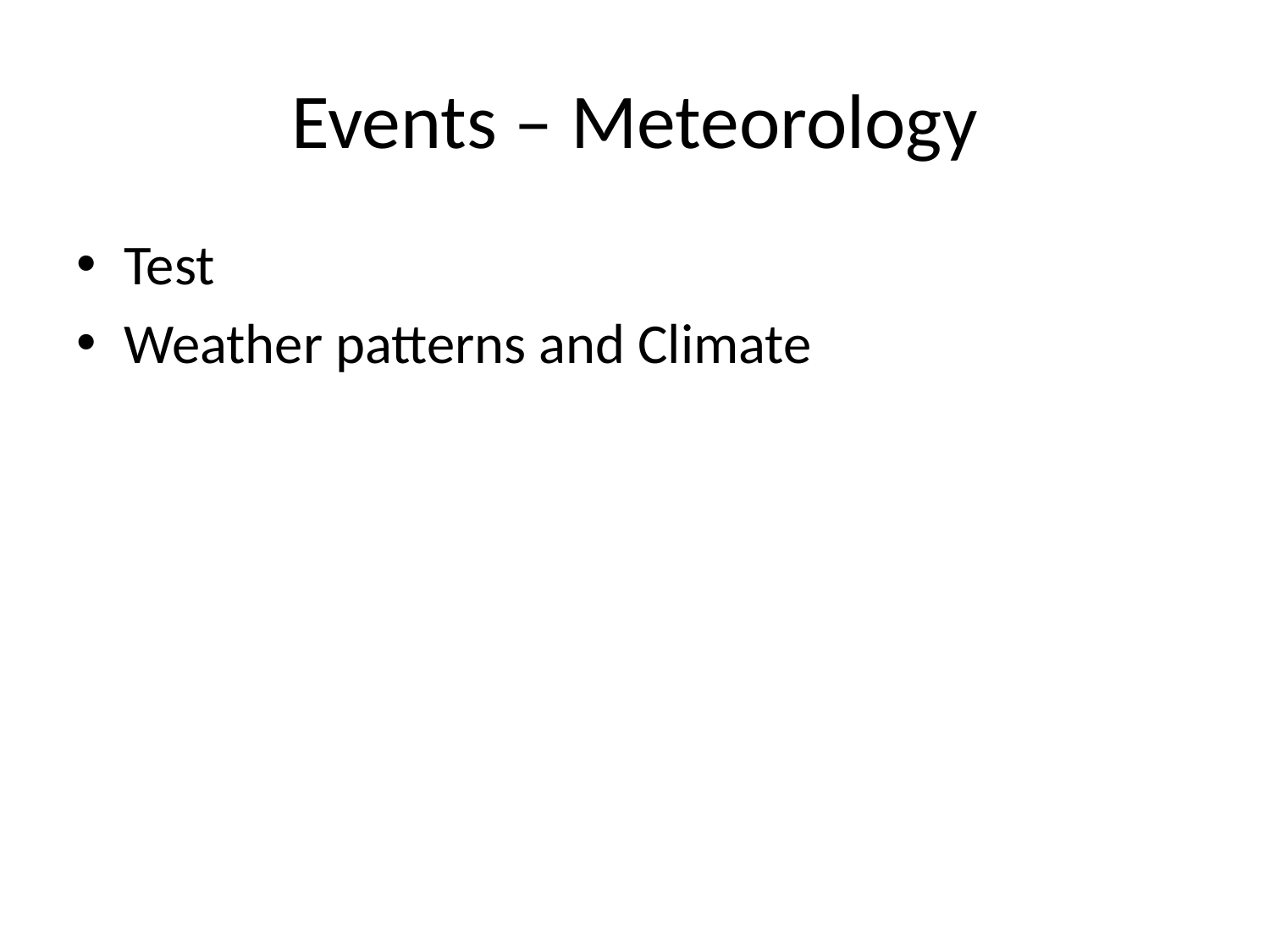

# Events – Meteorology
Test
Weather patterns and Climate